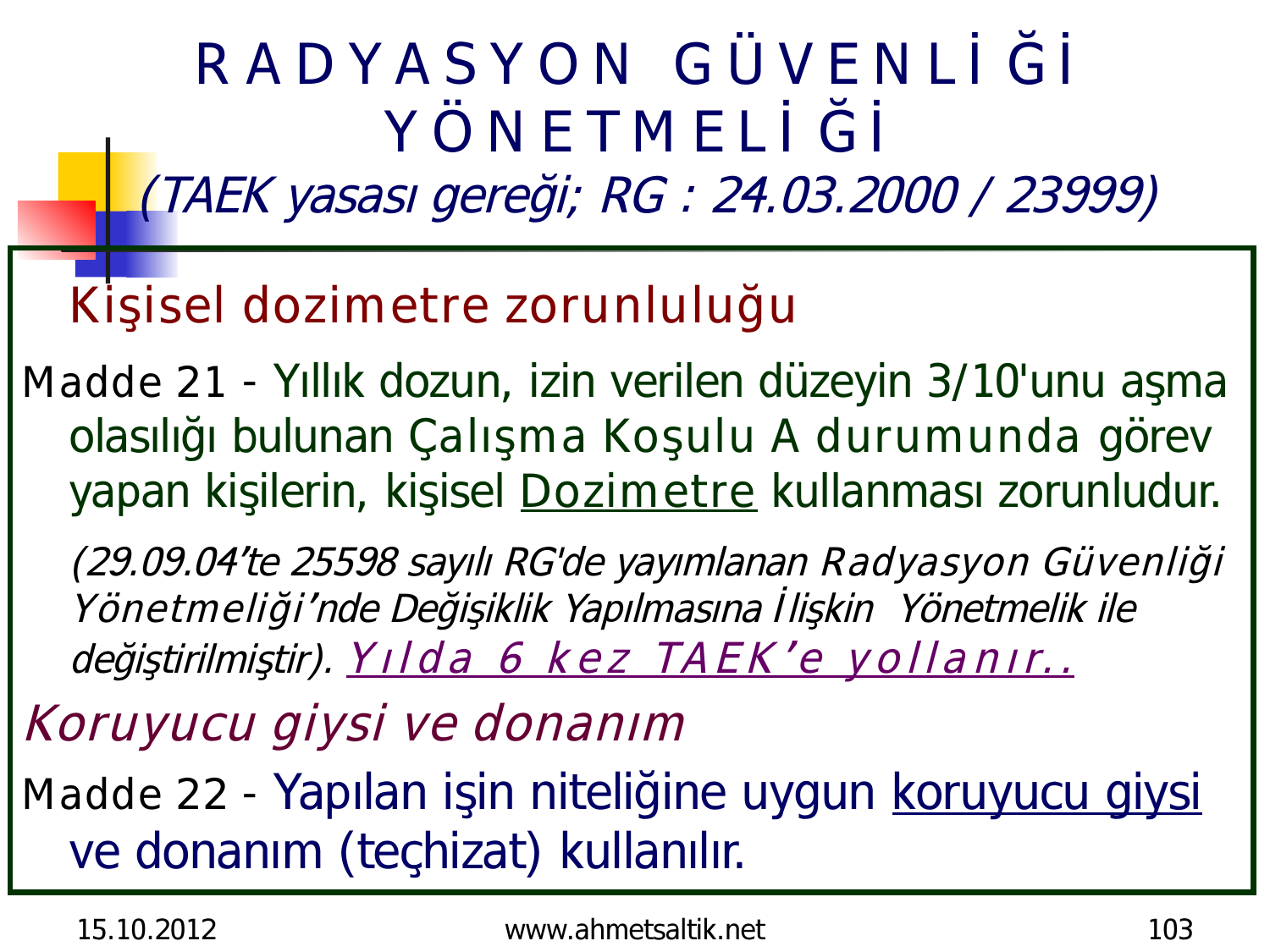

# RADYASYON GÜVENLİĞİ YÖNETMELİĞİ (TAEK yasası gereği; RG : 24.03.2000 / 23999)
Kişisel dozimetre zorunluluğu
Madde 21 - Yıllık dozun, izin verilen düzeyin 3/10'unu aşma olasılığı bulunan Çalışma Koşulu A durumunda görev yapan kişilerin, kişisel Dozimetre kullanması zorunludur.
(29.09.04’te 25598 sayılı RG'de yayımlanan Radyasyon Güvenliği Yönetmeliği’nde Değişiklik Yapılmasına İlişkin  Yönetmelik ile değiştirilmiştir). Yılda 6 kez TAEK’e yollanır..
Koruyucu giysi ve donanım
Madde 22 - Yapılan işin niteliğine uygun koruyucu giysi
ve donanım (teçhizat) kullanılır.
15.10.2012
www.ahmetsaltik.net
103